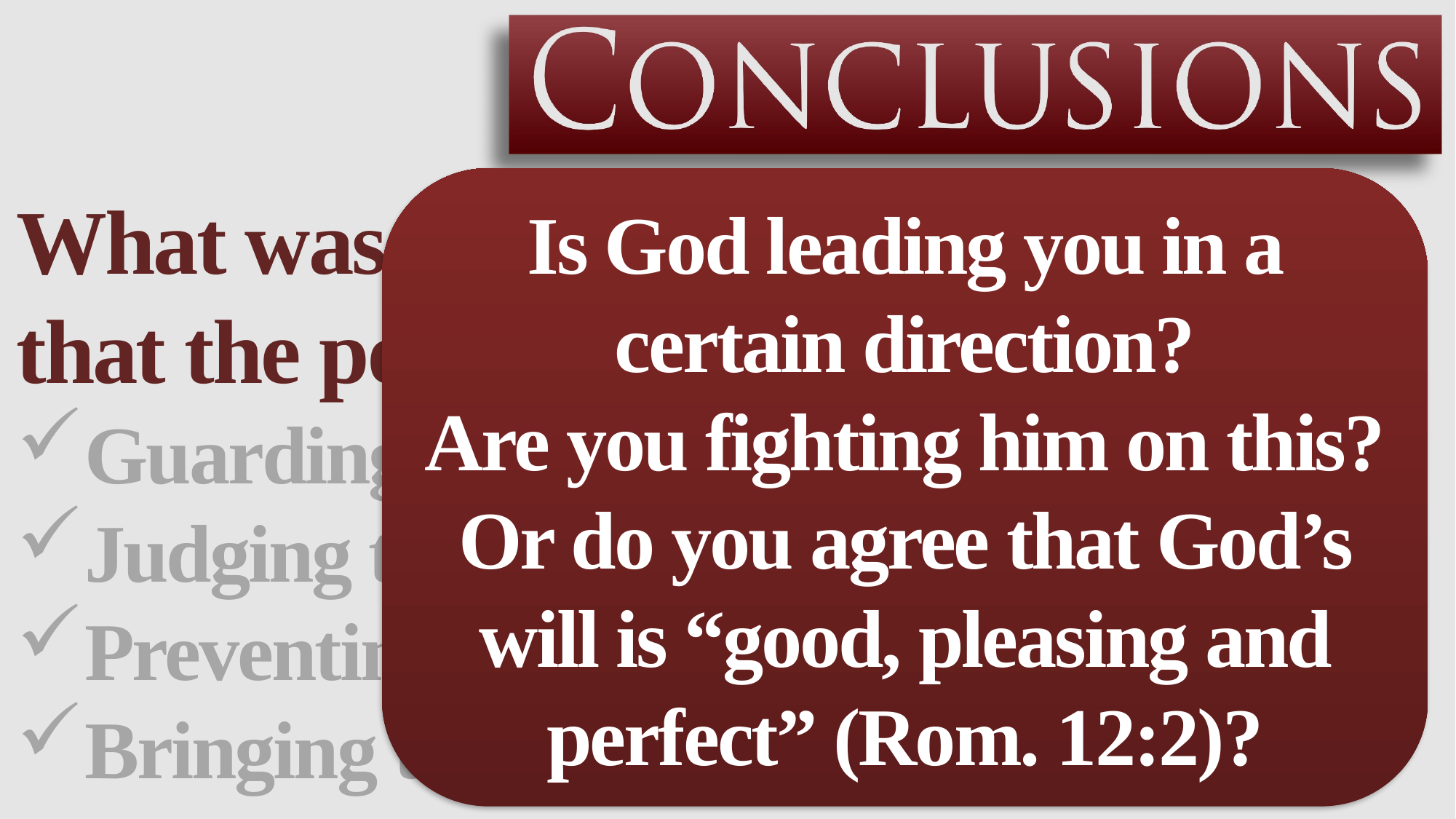

Is God leading you in a certain direction?
Are you fighting him on this?
Or do you agree that God’s will is “good, pleasing and perfect” (Rom. 12:2)?
What was God doing through his plan that the people couldn’t see?
Guarding the Israelites
Judging the Egyptians
Preventing re-enslavement
Bringing the people to faith